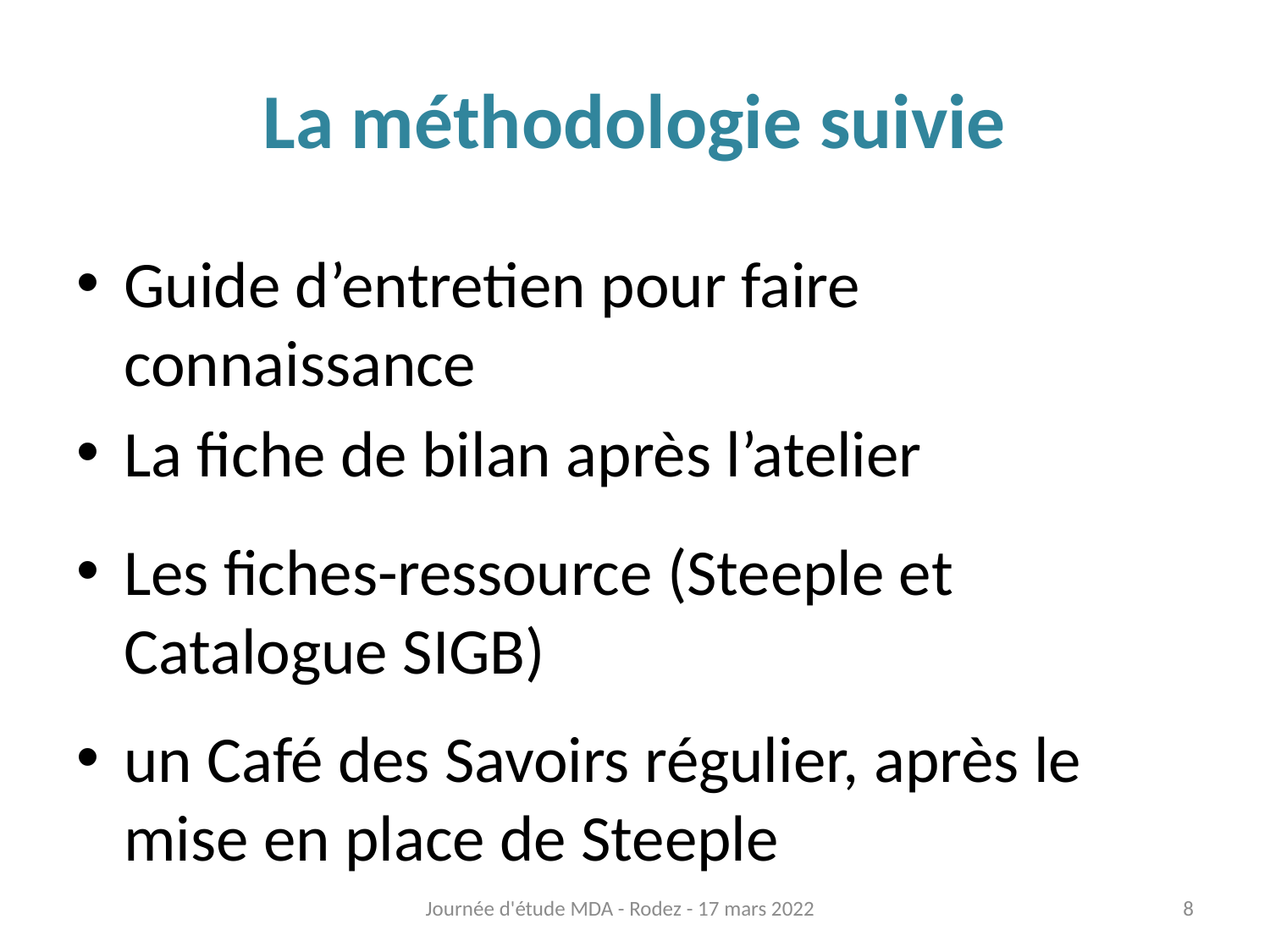

# La méthodologie suivie
Guide d’entretien pour faire connaissance
La fiche de bilan après l’atelier

Les fiches-ressource (Steeple et Catalogue SIGB)

un Café des Savoirs régulier, après le mise en place de Steeple

Journée d'étude MDA - Rodez - 17 mars 2022
8